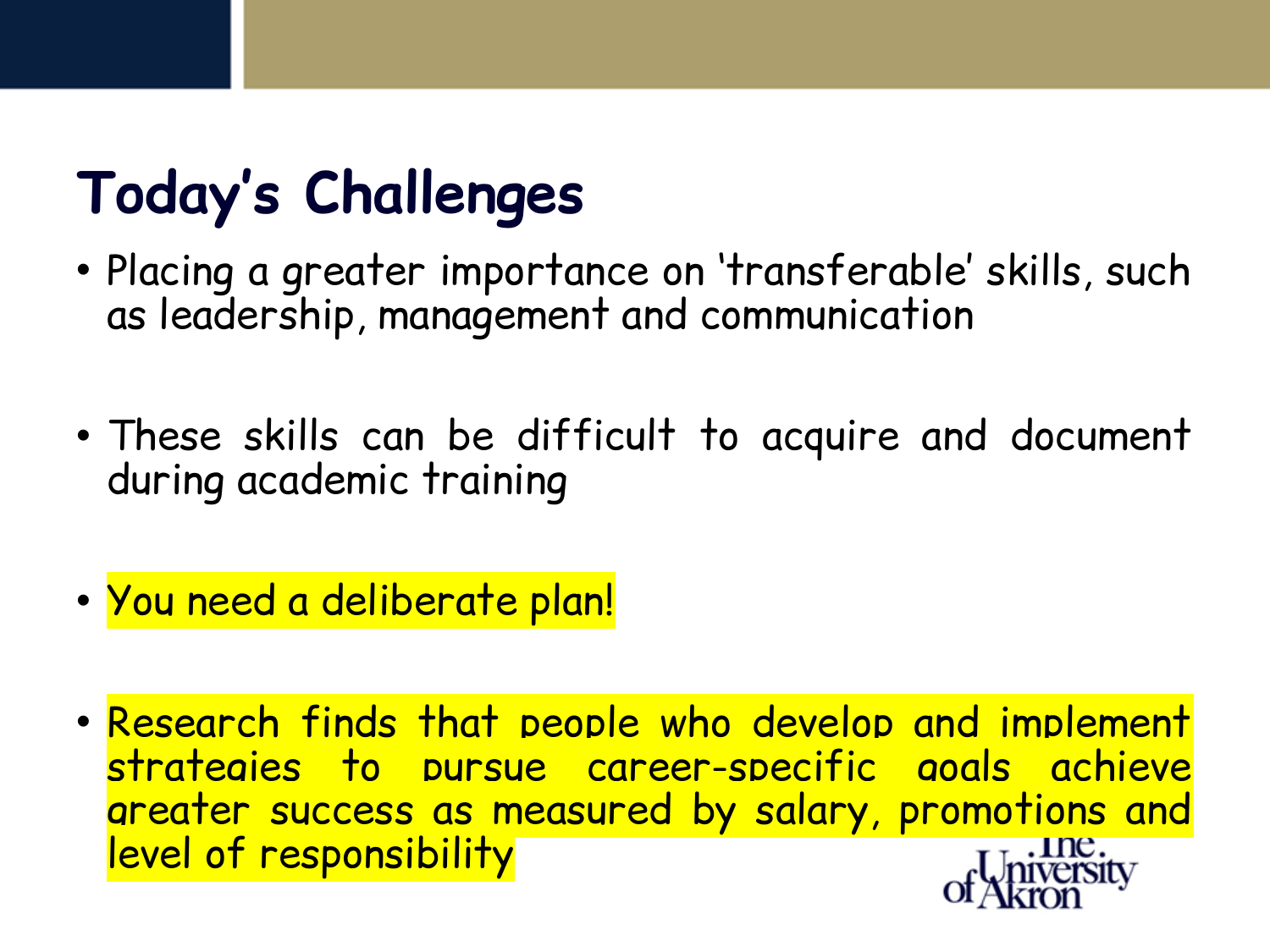

Today’s Challenges
Placing a greater importance on ‘transferable’ skills, such as leadership, management and communication

These skills can be difficult to acquire and document during academic training

You need a deliberate plan!

Research finds that people who develop and implement strategies to pursue career-specific goals achieve greater success as measured by salary, promotions and level of responsibility